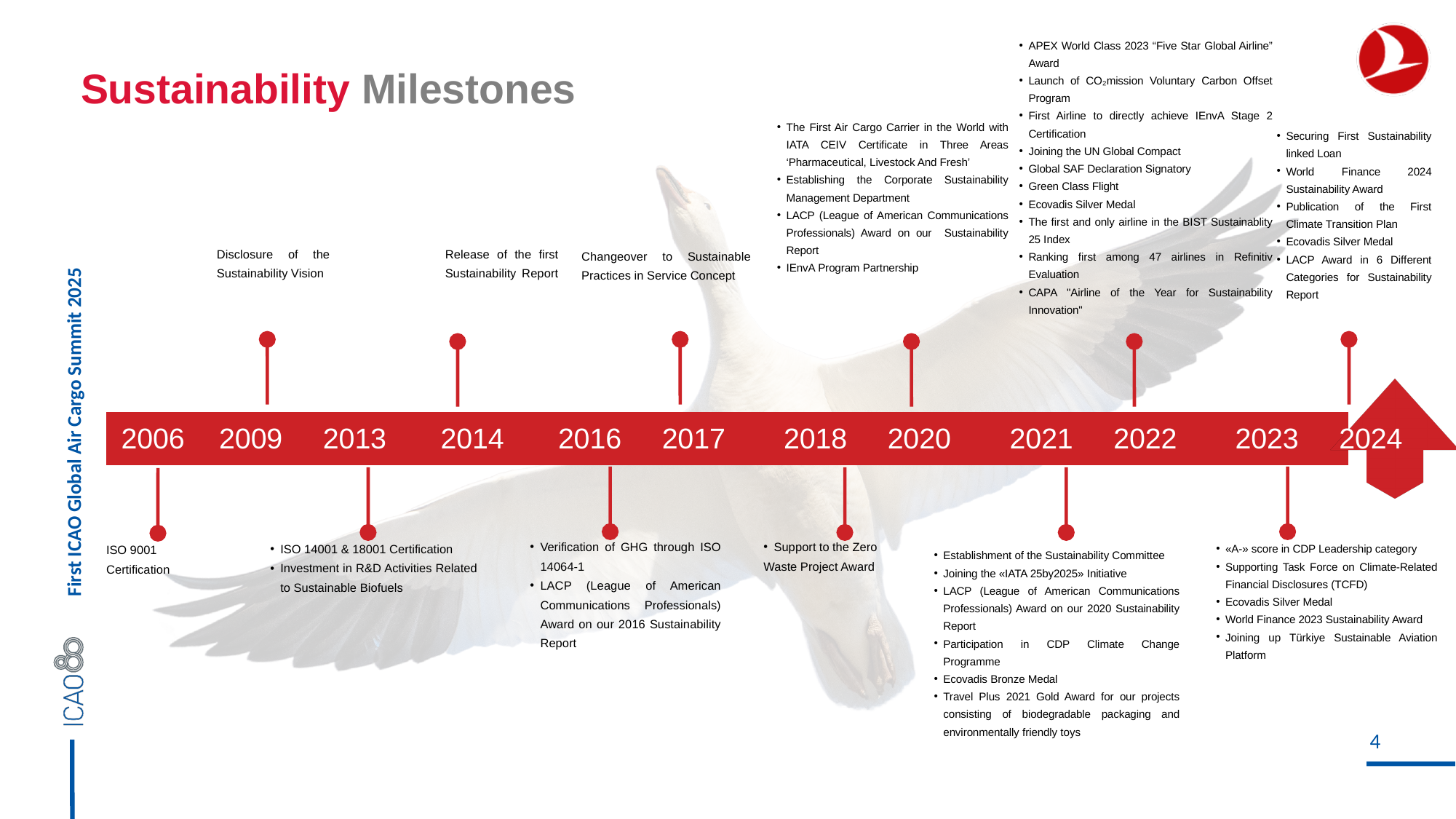

APEX World Class 2023 “Five Star Global Airline” Award
Launch of CO₂mission Voluntary Carbon Offset Program
First Airline to directly achieve IEnvA Stage 2 Certification
Joining the UN Global Compact
Global SAF Declaration Signatory
Green Class Flight
Ecovadis Silver Medal
The first and only airline in the BIST Sustainablity 25 Index
Ranking first among 47 airlines in Refinitiv Evaluation
CAPA "Airline of the Year for Sustainability Innovation"
Sustainability Milestones
The First Air Cargo Carrier in the World with IATA CEIV Certificate in Three Areas ‘Pharmaceutical, Livestock And Fresh’
Establishing the Corporate Sustainability Management Department
LACP (League of American Communications Professionals) Award on our  Sustainability Report
IEnvA Program Partnership
Securing First Sustainability linked Loan
World Finance 2024 Sustainability Award
Publication of the First Climate Transition Plan
Ecovadis Silver Medal
LACP Award in 6 Different Categories for Sustainability Report

Disclosure of the Sustainability Vision
Release of the first Sustainability Report
Changeover to Sustainable Practices in Service Concept

2006
2009
2013
2014
2016
2017
2018
2020
2021
2022
2023
2024

Support to the Zero
Waste Project Award
Verification of GHG through ISO 14064-1
LACP (League of American Communications Professionals) Award on our 2016 Sustainability Report
ISO 14001 & 18001 Certification
Investment in R&D Activities Related to Sustainable Biofuels
ISO 9001
Certification
«A-» score in CDP Leadership category
Supporting Task Force on Climate-Related Financial Disclosures (TCFD)
Ecovadis Silver Medal
World Finance 2023 Sustainability Award
Joining up Türkiye Sustainable Aviation Platform
Establishment of the Sustainability Committee
Joining the «IATA 25by2025» Initiative
LACP (League of American Communications Professionals) Award on our 2020 Sustainability Report
Participation in CDP Climate Change Programme
Ecovadis Bronze Medal
Travel Plus 2021 Gold Award for our projects consisting of biodegradable packaging and environmentally friendly toys